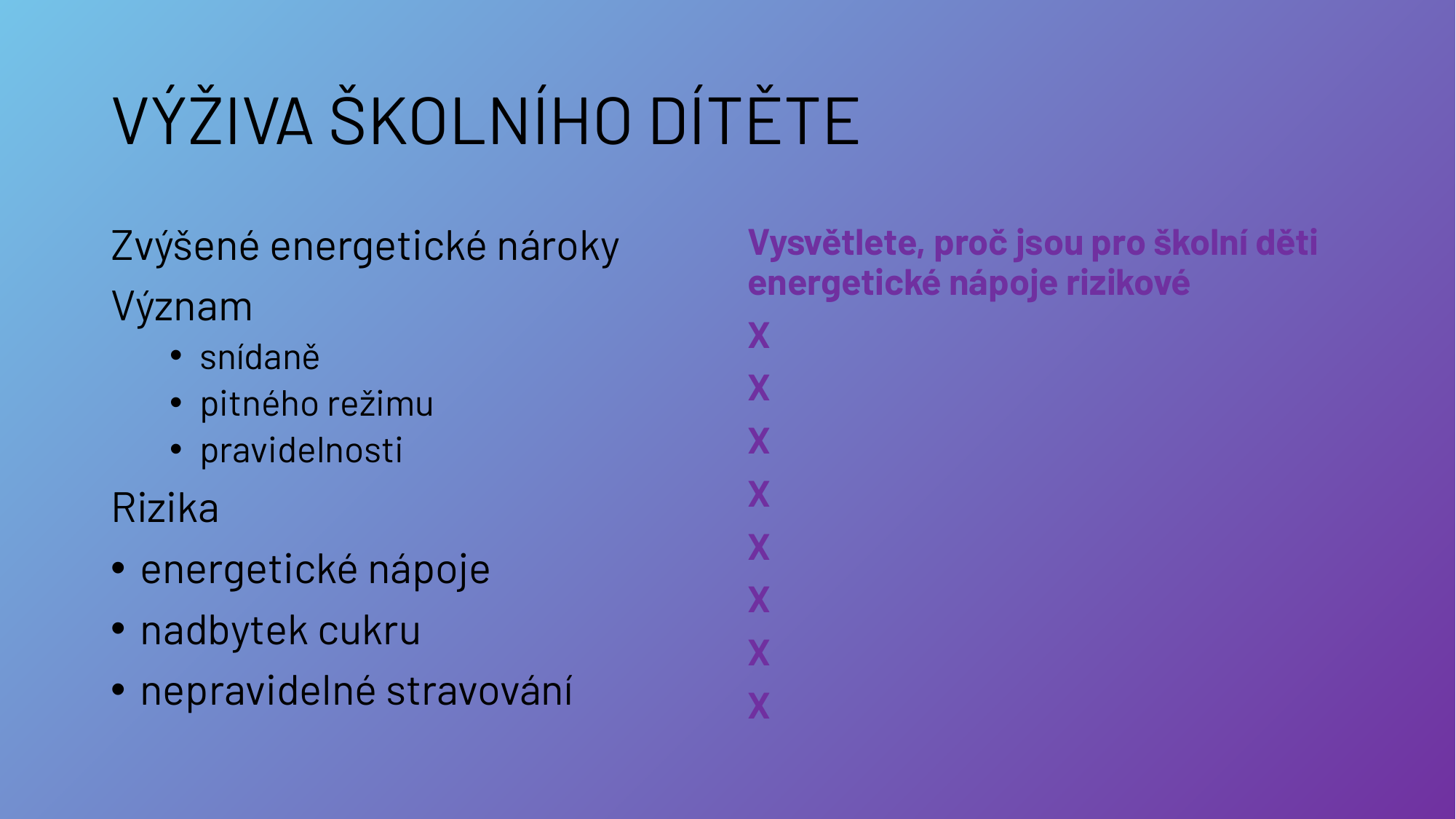

# VÝŽIVA ŠKOLNÍHO DÍTĚTE
Zvýšené energetické nároky
Význam
snídaně
pitného režimu
pravidelnosti
Rizika
energetické nápoje
nadbytek cukru
nepravidelné stravování

Vysvětlete, proč jsou pro školní děti energetické nápoje rizikové
X
X
X
X
X
X
X
X